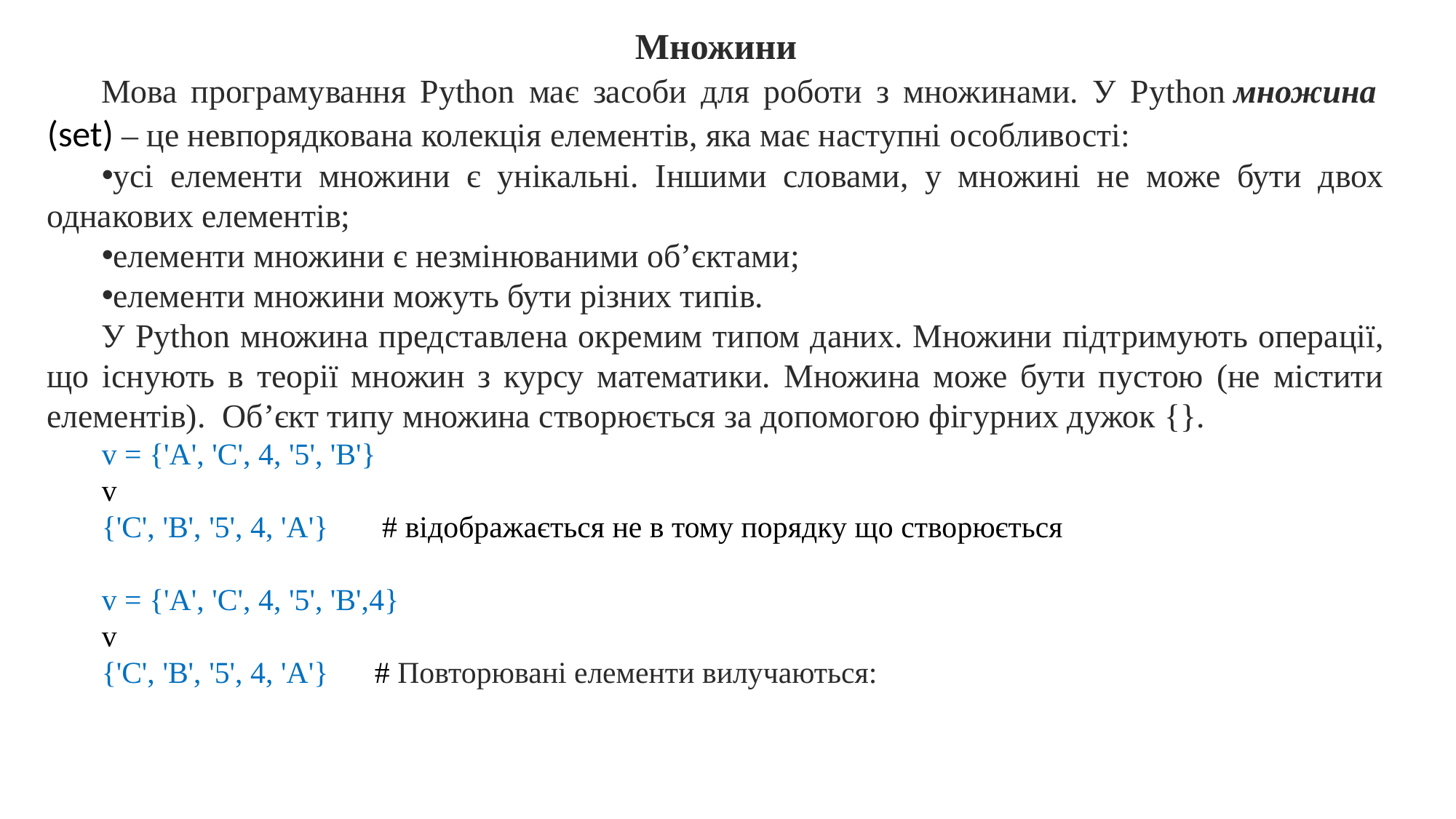

Множини
Мова програмування Python має засоби для роботи з множинами. У Python множина  (set) – це невпорядкована колекція елементів, яка має наступні особливості:
усі елементи множини є унікальні. Іншими словами, у множині не може бути двох однакових елементів;
елементи множини є незмінюваними об’єктами;
елементи множини можуть бути різних типів.
У Python множина представлена окремим типом даних. Множини підтримують операції, що існують в теорії множин з курсу математики. Множина може бути пустою (не містити елементів).  Об’єкт типу множина створюється за допомогою фігурних дужок {}.
v = {'A', 'C', 4, '5', 'B'}
v
{'C', 'B', '5', 4, 'A'}     	 # відображається не в тому порядку що створюється

v = {'A', 'C', 4, '5', 'B',4}
v
{'C', 'B', '5', 4, 'A'} 	# Повторювані елементи вилучаються: